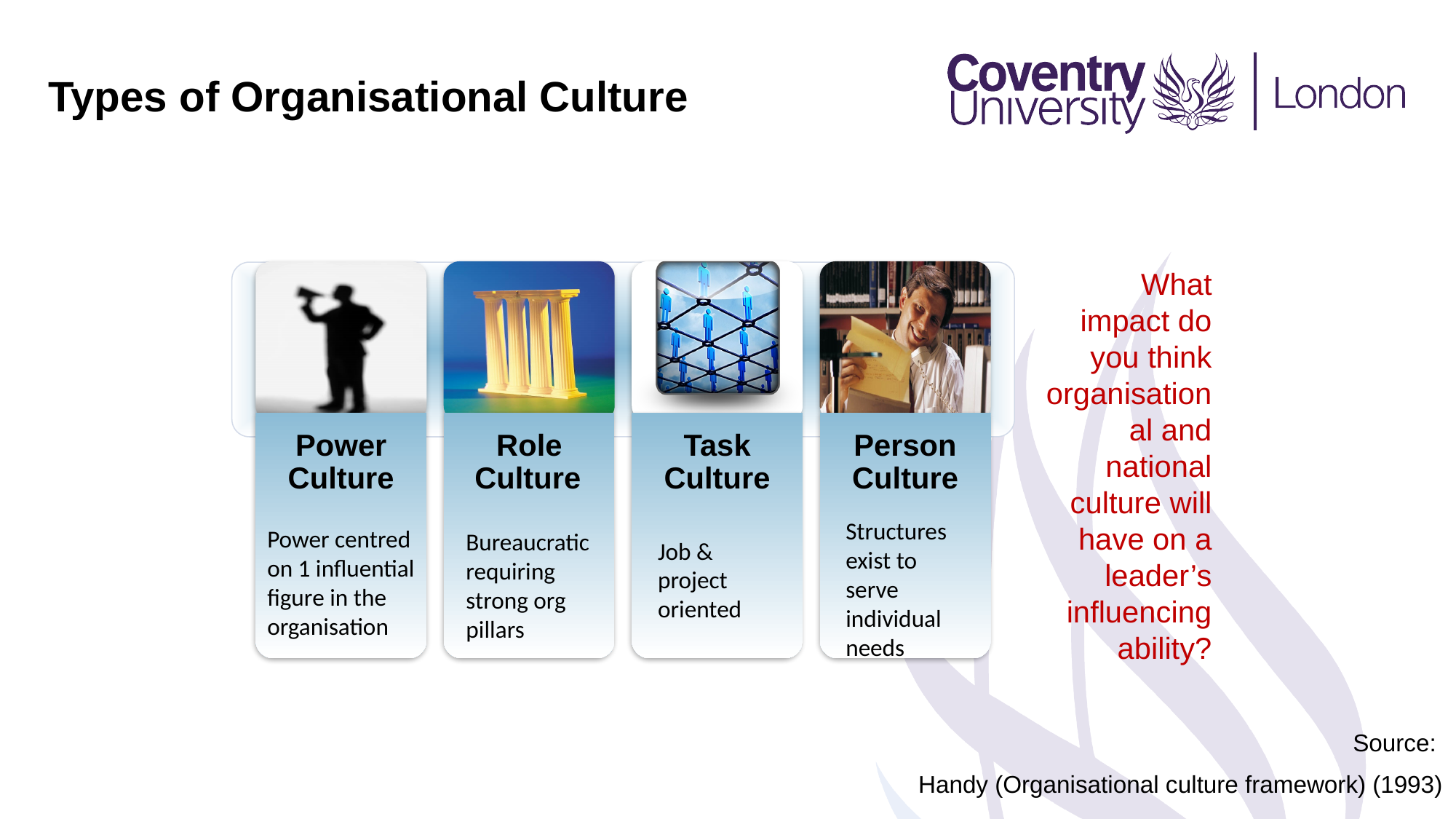

Types of Organisational Culture

What impact do you think organisational and national culture will have on a leader’s influencing ability?
Power Culture
Role Culture
Task Culture
Person Culture
Structures exist to serve individual needs
Power centred on 1 influential figure in the organisation
Bureaucratic requiring strong org pillars
Job & project oriented
Source:
Handy (Organisational culture framework) (1993)